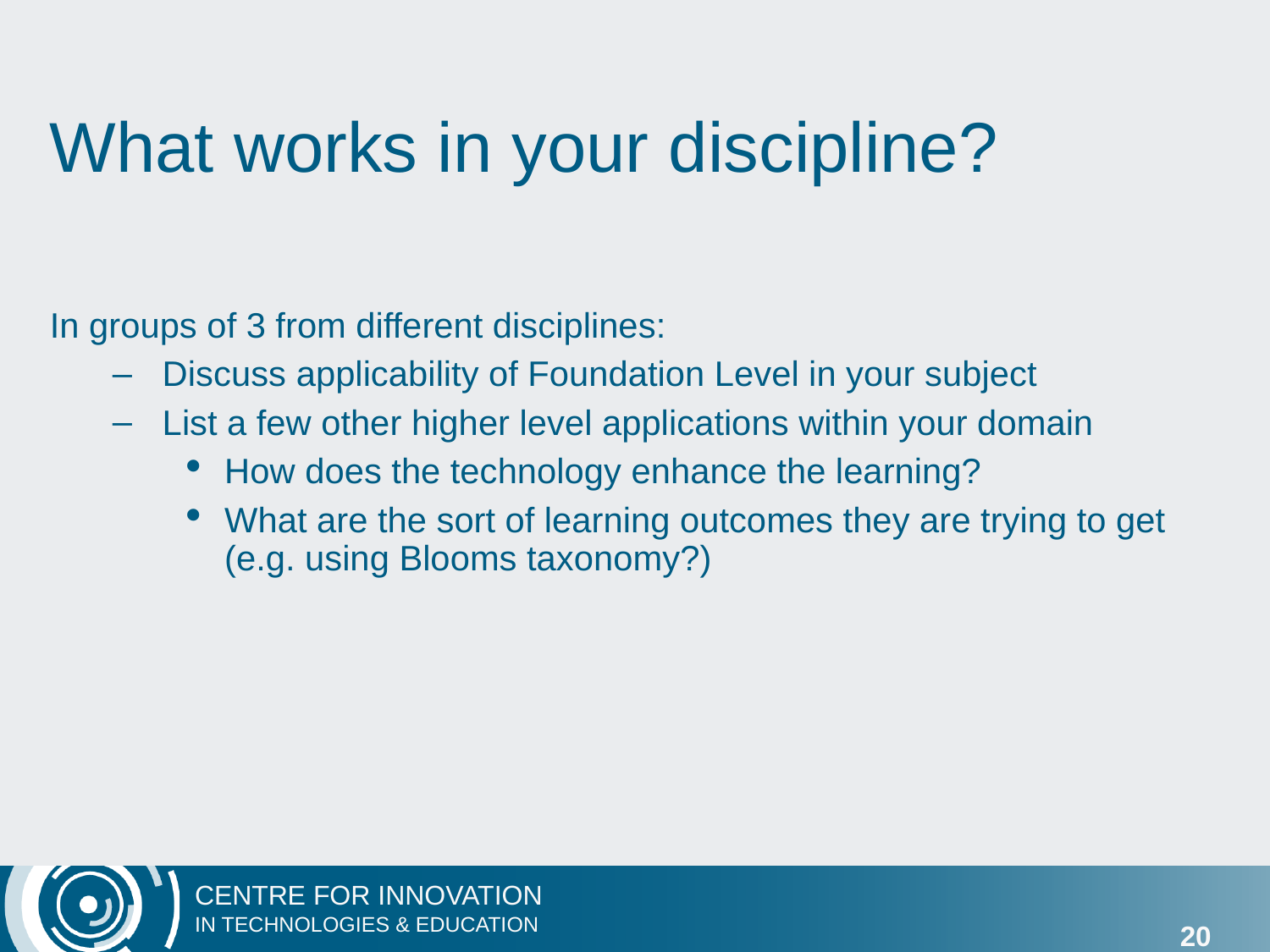

# What works in your discipline?

In groups of 3 from different disciplines:
Discuss applicability of Foundation Level in your subject
List a few other higher level applications within your domain
How does the technology enhance the learning?
What are the sort of learning outcomes they are trying to get (e.g. using Blooms taxonomy?)
20